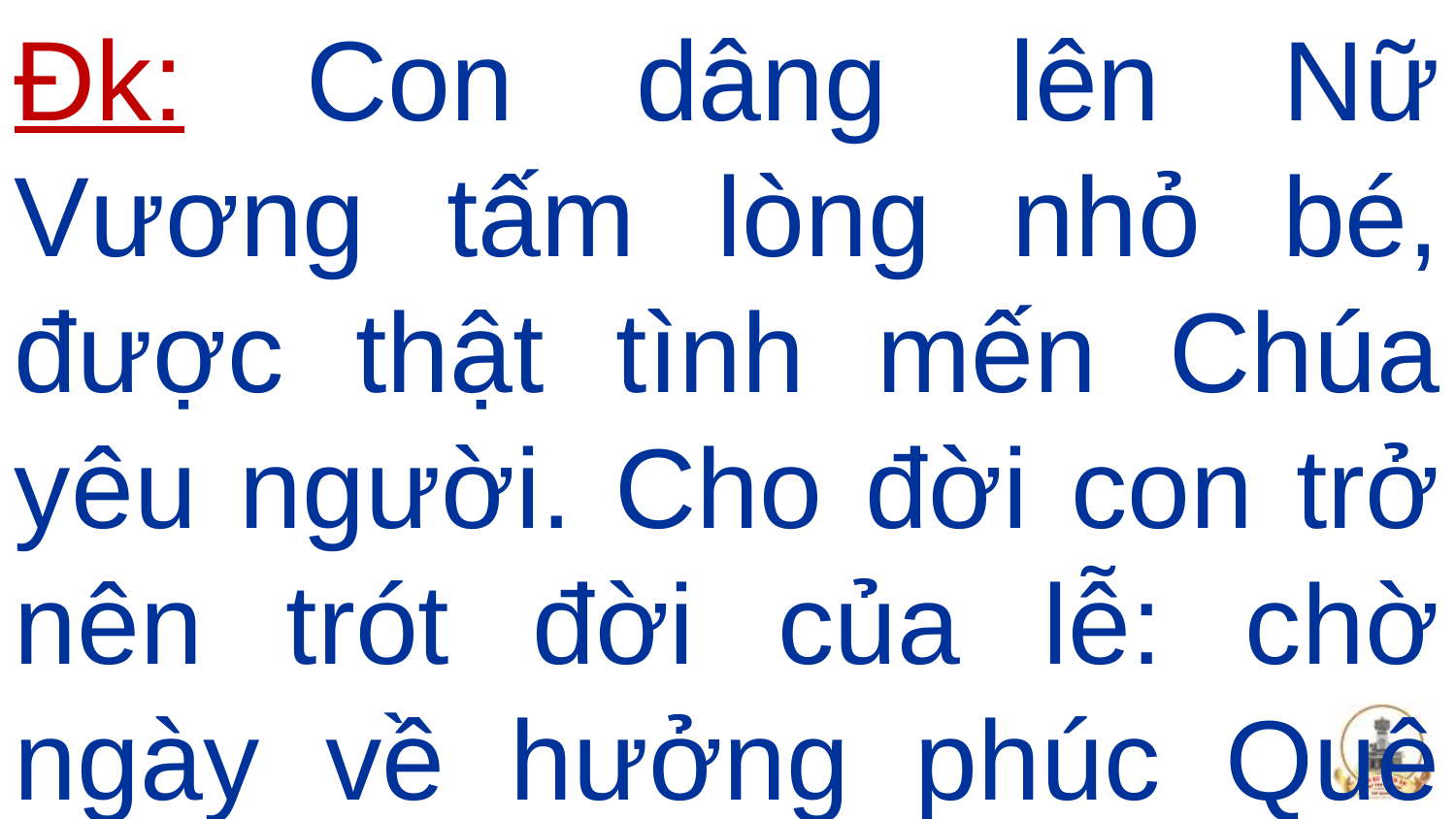

Đk: Con dâng lên Nữ Vương tấm lòng nhỏ bé, được thật tình mến Chúa yêu người. Cho đời con trở nên trót đời của lễ: chờ ngày về hưởng phúc Quê Trời.